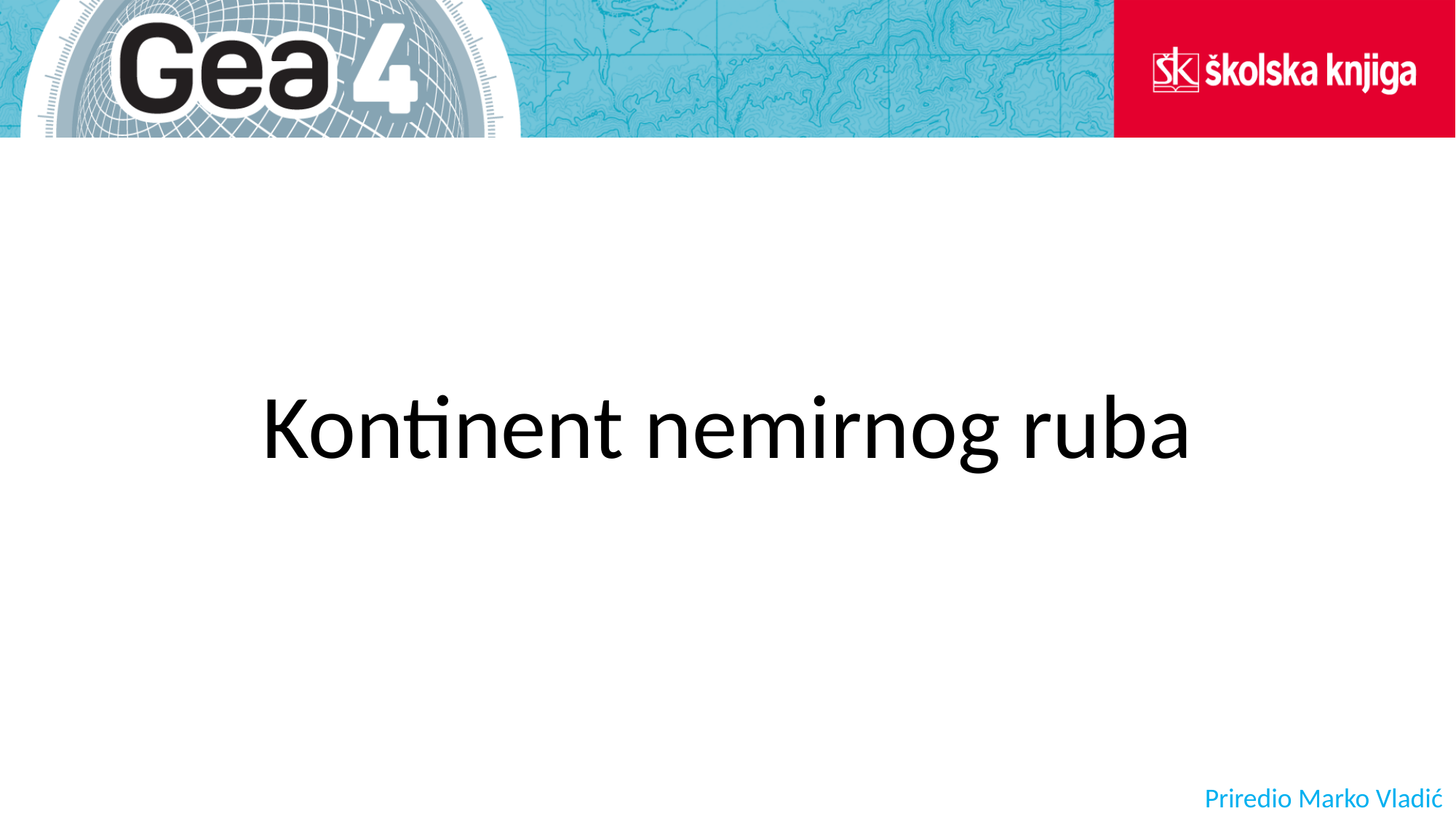

# Kontinent nemirnog ruba
Priredio Marko Vladić